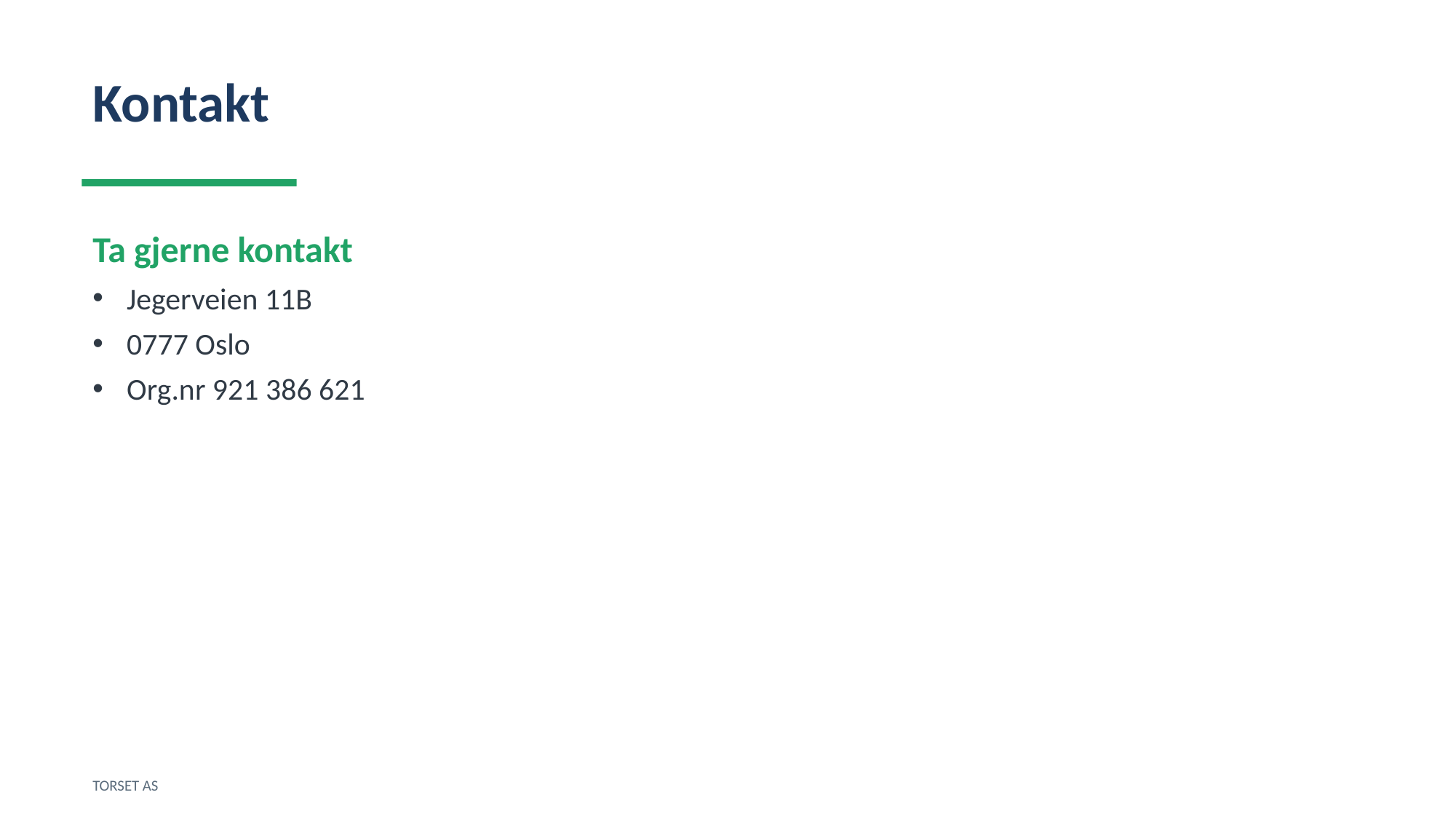

Kontakt

Ta gjerne kontakt
Jegerveien 11B
0777 Oslo
Org.nr 921 386 621
TORSET AS